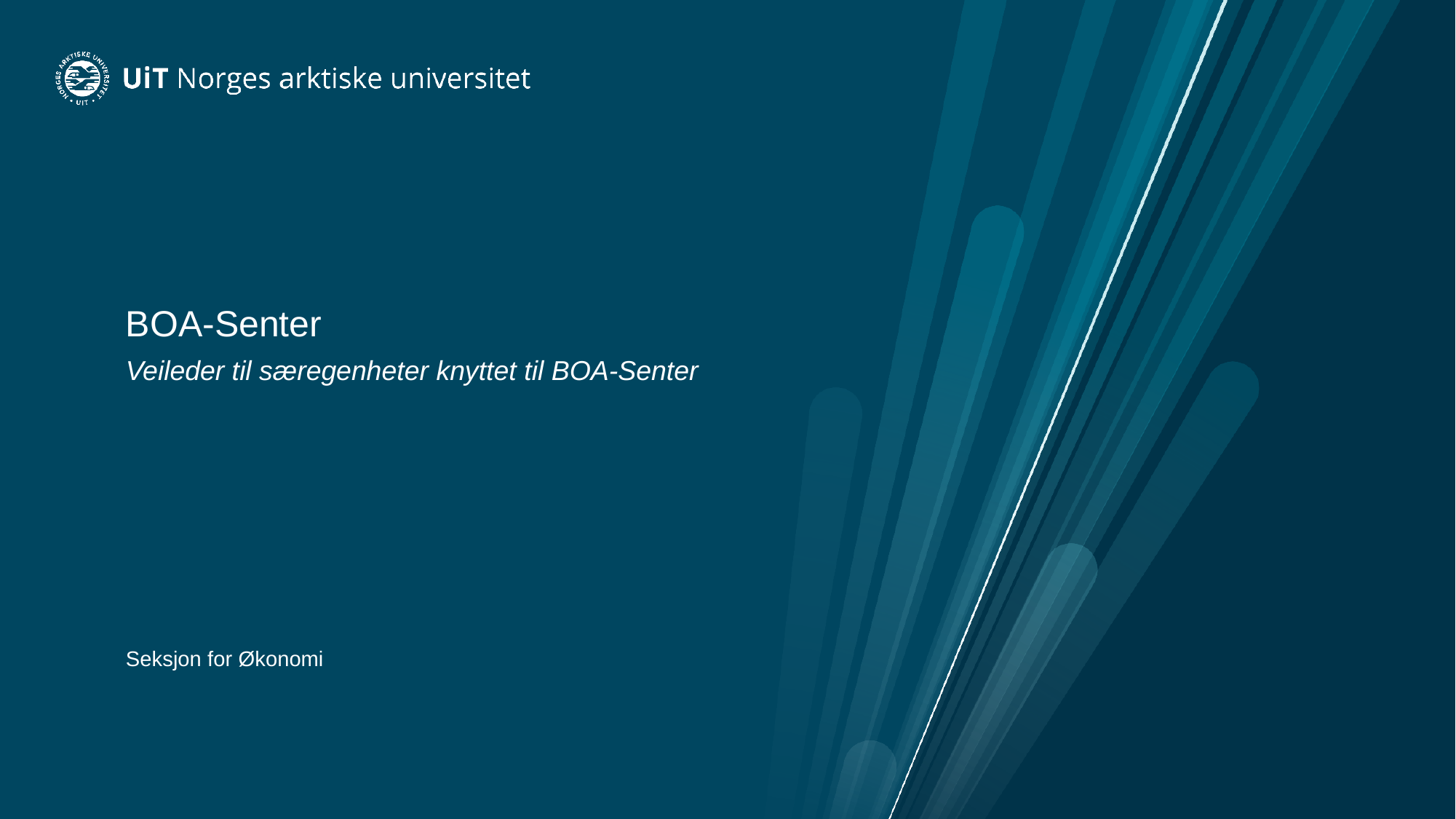

# BOA-Senter
Veileder til særegenheter knyttet til BOA-Senter
Seksjon for Økonomi